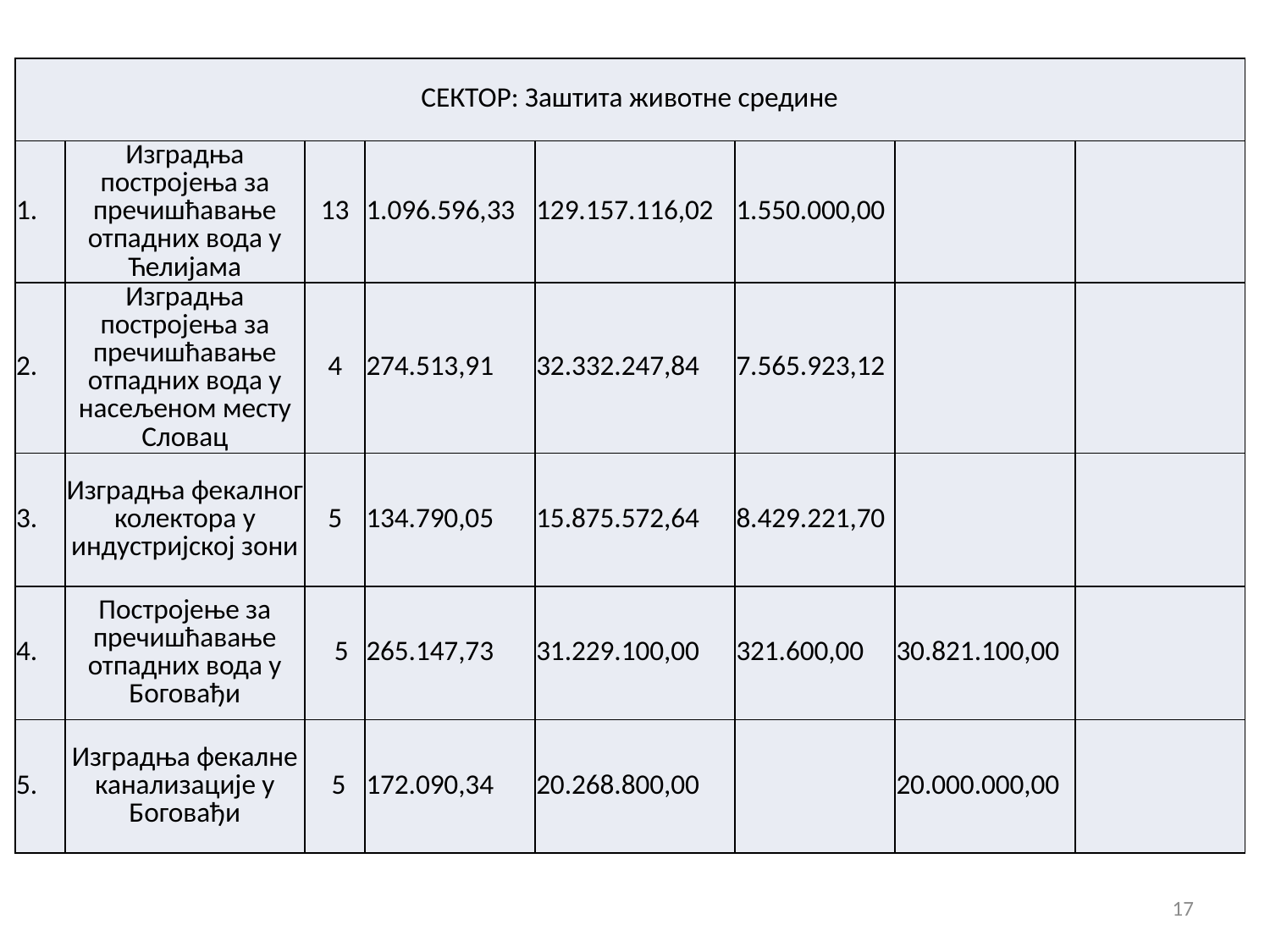

| СЕКТОР: Заштита животне средине |  |  |  |  |  |  |  |
| --- | --- | --- | --- | --- | --- | --- | --- |
| 1. | Изградња постројења за пречишћавање отпадних вода у Ћелијама | 13 | 1.096.596,33 | 129.157.116,02 | 1.550.000,00 |  |  |
| 2. | Изградња постројења за пречишћавање отпадних вода у насељеном месту Словац | 4 | 274.513,91 | 32.332.247,84 | 7.565.923,12 |  |  |
| 3. | Изградња фекалног колектора у индустријској зони | 5 | 134.790,05 | 15.875.572,64 | 8.429.221,70 |  |  |
| 4. | Постројење за пречишћавање отпадних вода у Боговађи | 5 | 265.147,73 | 31.229.100,00 | 321.600,00 | 30.821.100,00 |  |
| 5. | Изградња фекалне канализације у Боговађи | 5 | 172.090,34 | 20.268.800,00 |  | 20.000.000,00 |  |
17